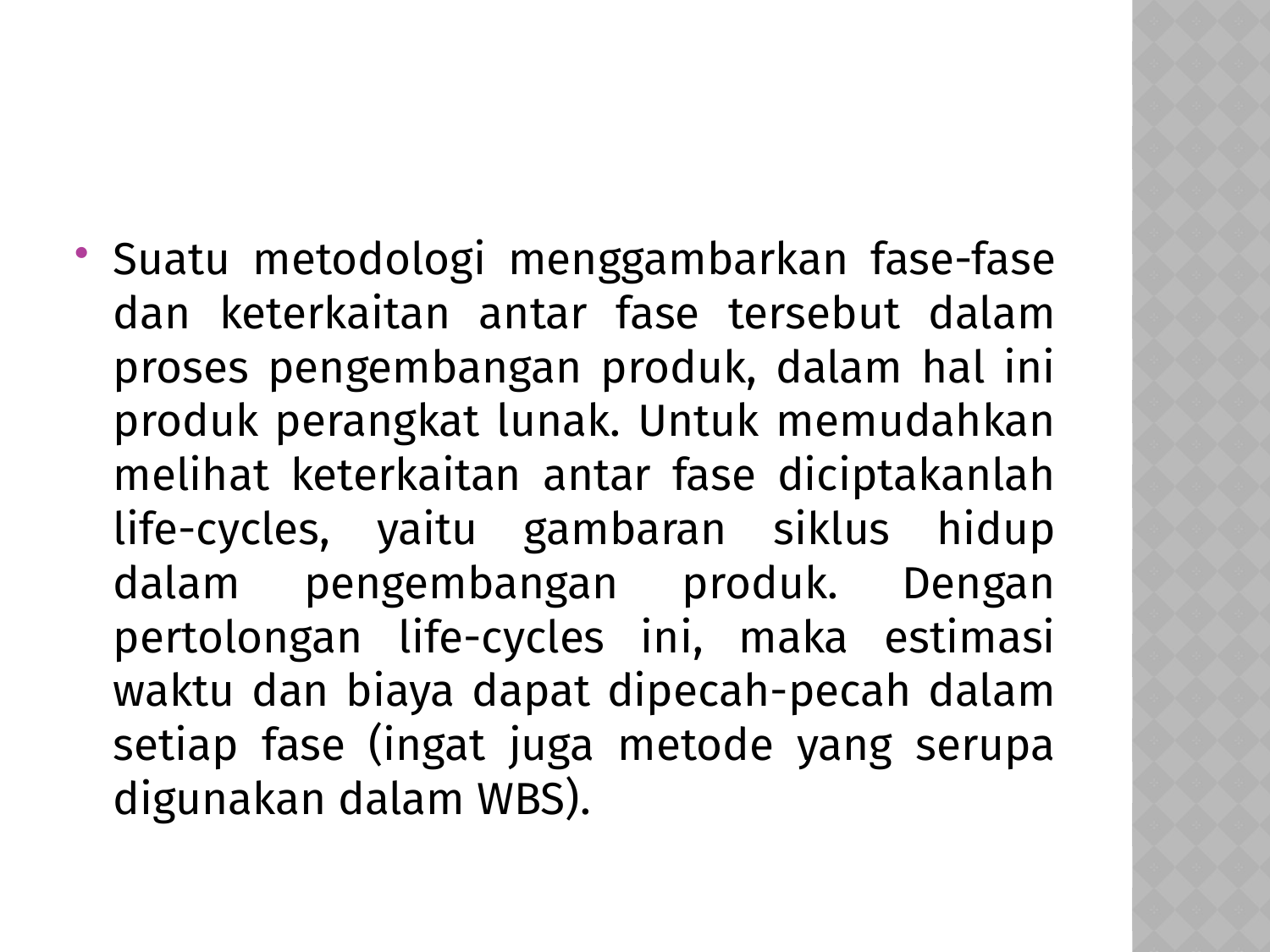

#
Suatu metodologi menggambarkan fase-fase dan keterkaitan antar fase tersebut dalam proses pengembangan produk, dalam hal ini produk perangkat lunak. Untuk memudahkan melihat keterkaitan antar fase diciptakanlah life-cycles, yaitu gambaran siklus hidup dalam pengembangan produk. Dengan pertolongan life-cycles ini, maka estimasi waktu dan biaya dapat dipecah-pecah dalam setiap fase (ingat juga metode yang serupa digunakan dalam WBS).